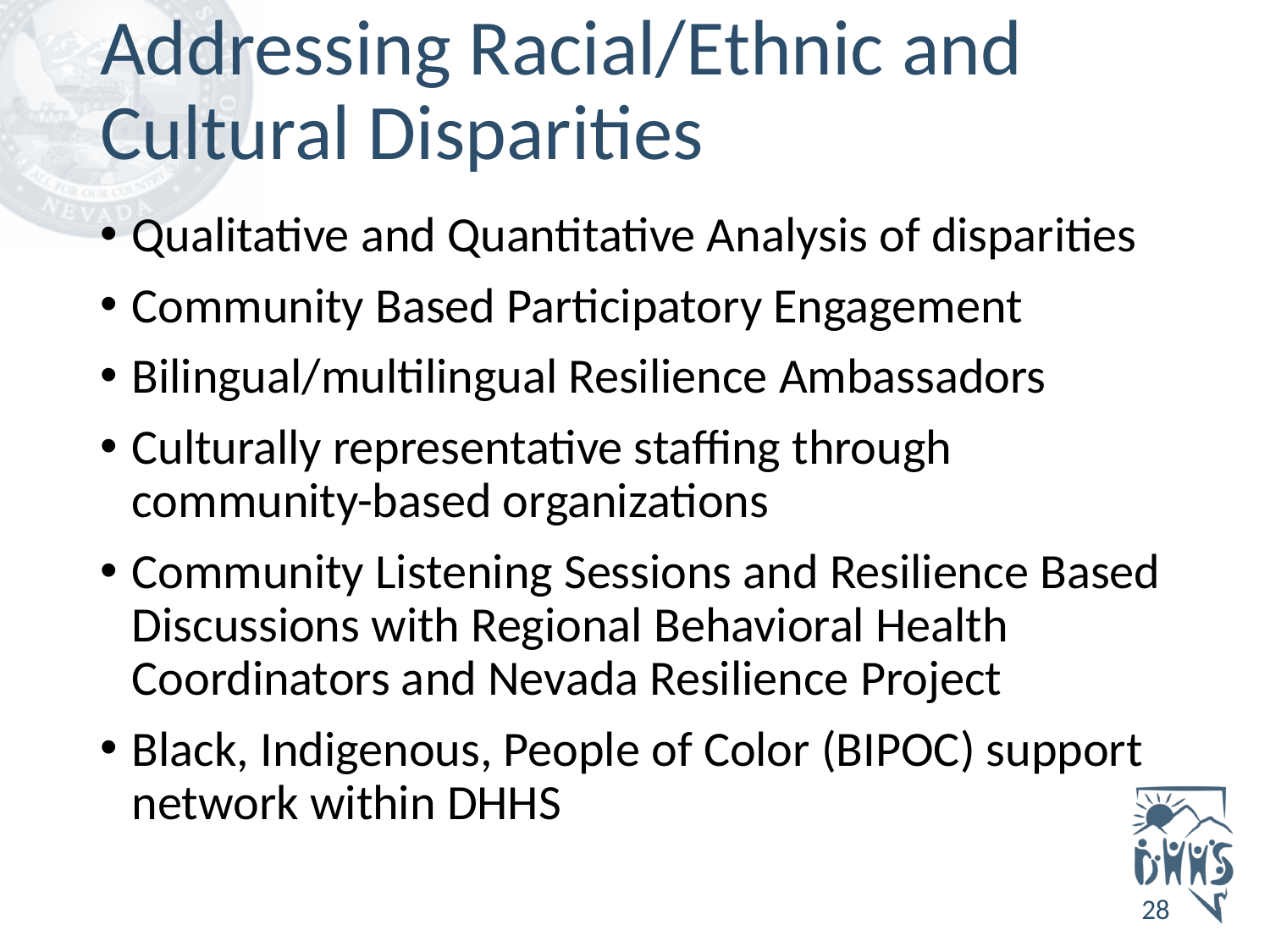

# Addressing Racial/Ethnic and Cultural Disparities
Qualitative and Quantitative Analysis of disparities
Community Based Participatory Engagement
Bilingual/multilingual Resilience Ambassadors
Culturally representative staffing through community-based organizations
Community Listening Sessions and Resilience Based Discussions with Regional Behavioral Health Coordinators and Nevada Resilience Project
Black, Indigenous, People of Color (BIPOC) support network within DHHS
28